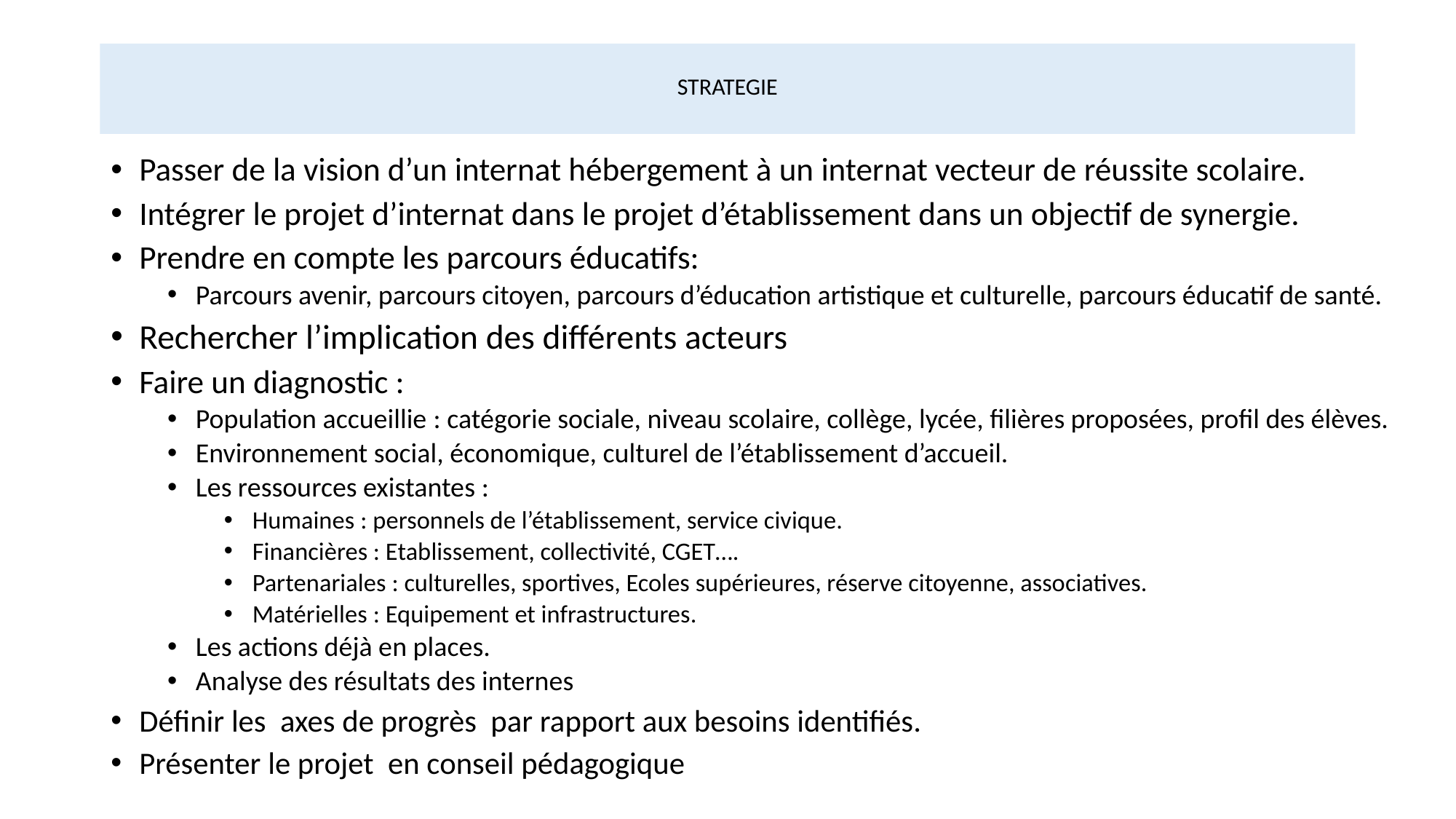

# STRATEGIE
Passer de la vision d’un internat hébergement à un internat vecteur de réussite scolaire.
Intégrer le projet d’internat dans le projet d’établissement dans un objectif de synergie.
Prendre en compte les parcours éducatifs:
Parcours avenir, parcours citoyen, parcours d’éducation artistique et culturelle, parcours éducatif de santé.
Rechercher l’implication des différents acteurs
Faire un diagnostic :
Population accueillie : catégorie sociale, niveau scolaire, collège, lycée, filières proposées, profil des élèves.
Environnement social, économique, culturel de l’établissement d’accueil.
Les ressources existantes :
Humaines : personnels de l’établissement, service civique.
Financières : Etablissement, collectivité, CGET….
Partenariales : culturelles, sportives, Ecoles supérieures, réserve citoyenne, associatives.
Matérielles : Equipement et infrastructures.
Les actions déjà en places.
Analyse des résultats des internes
Définir les  axes de progrès  par rapport aux besoins identifiés.
Présenter le projet  en conseil pédagogique